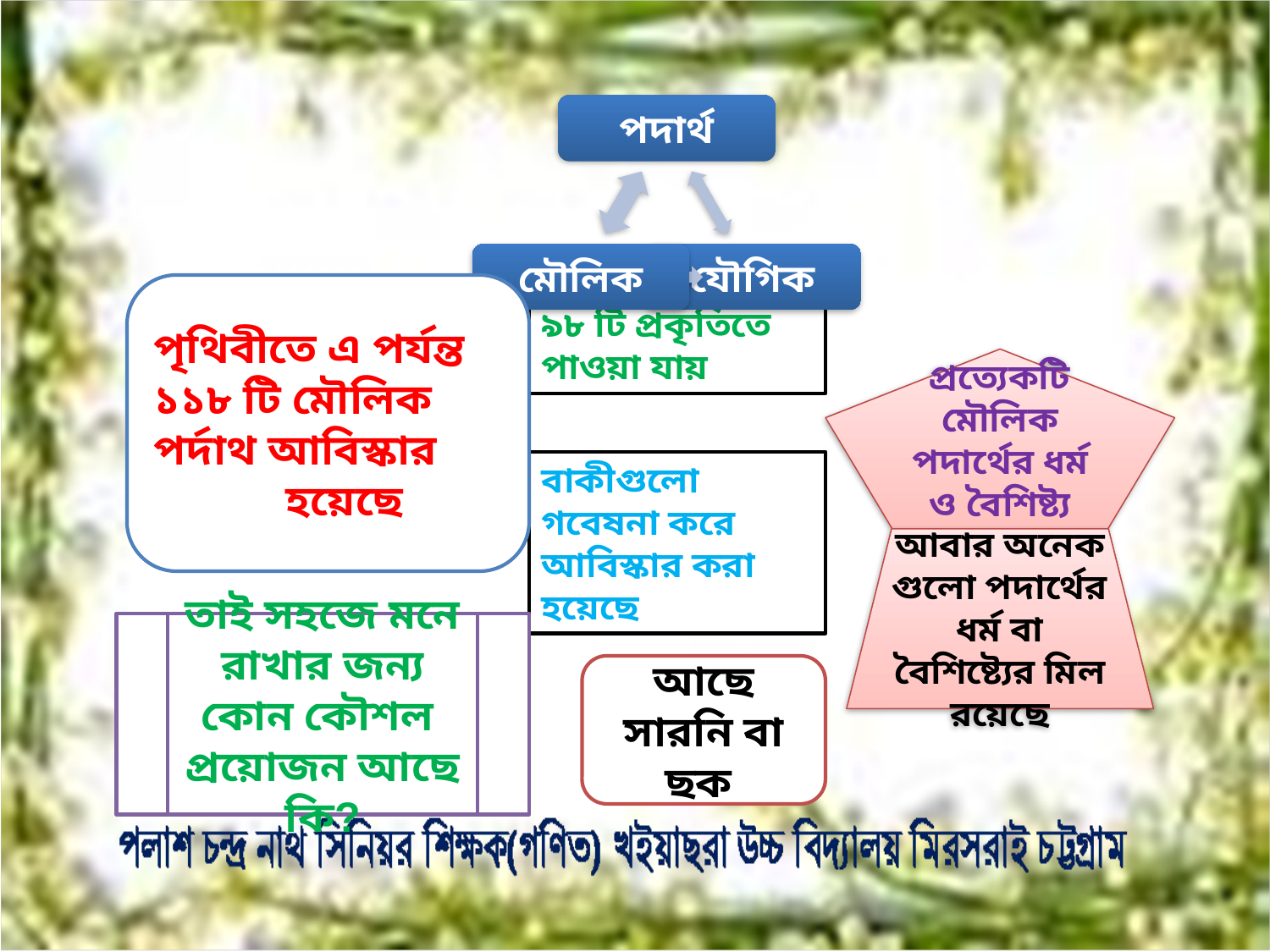

পদার্থ
যৌগিক
মৌলিক
পৃথিবীতে এ পর্যন্ত ১১৮ টি মৌলিক পর্দাথ আবিস্কার
            হয়েছে
৯৮ টি প্রকৃতিতে পাওয়া যায়
প্রত্যেকটি মৌলিক পদার্থের ধর্ম ও বৈশিষ্ট্য রয়েছে
বাকীগুলো গবেষনা করে আবিস্কার করা হয়েছে
আবার অনেক গুলো পদার্থের ধর্ম বা বৈশিষ্ট্যের মিল রয়েছে
তাই সহজে মনে রাখার জন্য কোন কৌশল  প্রয়োজন আছে কি?
আছে
সারনি বা ছক